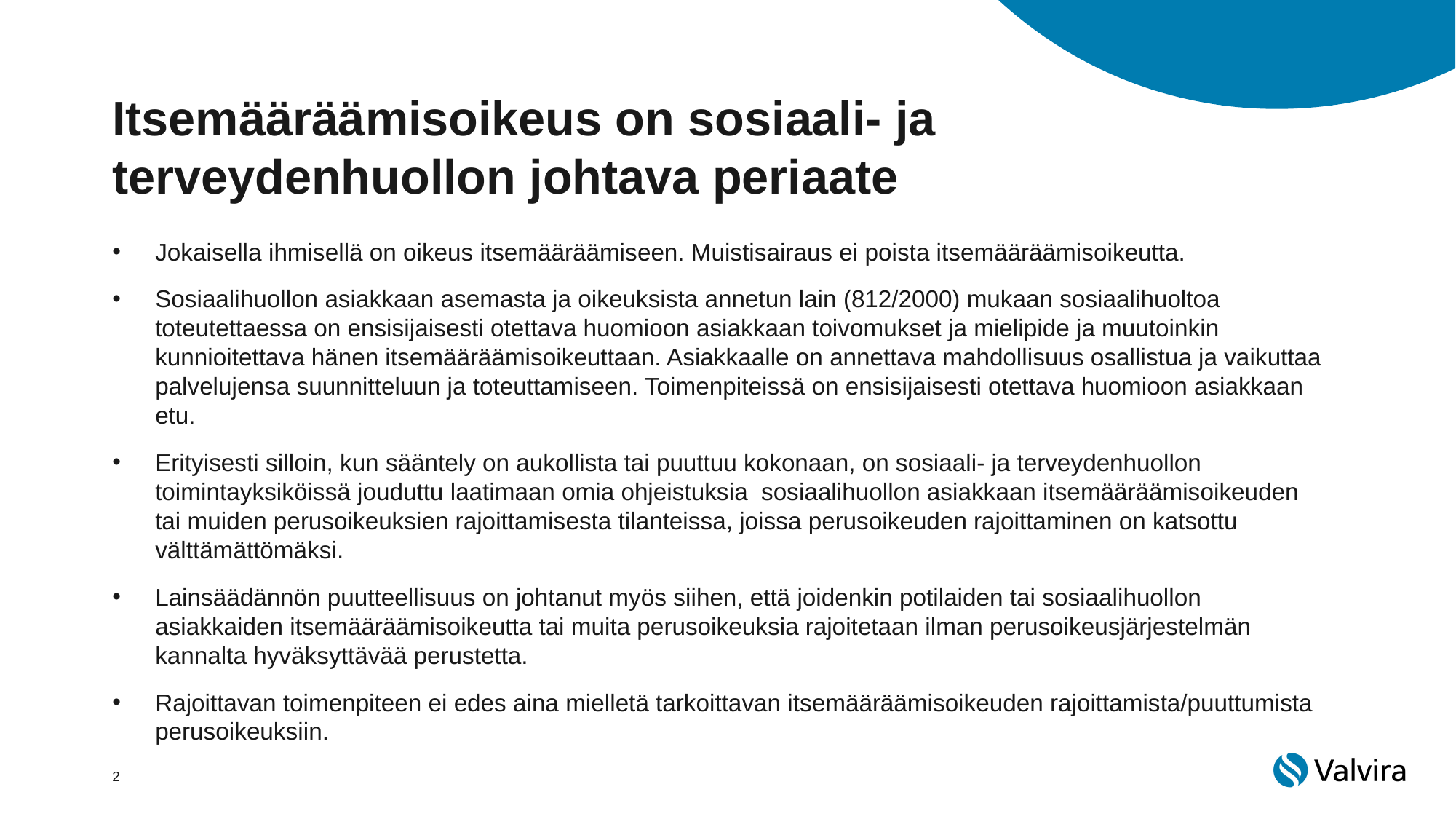

# Itsemääräämisoikeus on sosiaali- ja terveydenhuollon johtava periaate
Jokaisella ihmisellä on oikeus itsemääräämiseen. Muistisairaus ei poista itsemääräämisoikeutta.
Sosiaalihuollon asiakkaan asemasta ja oikeuksista annetun lain (812/2000) mukaan sosiaalihuoltoa toteutettaessa on ensisijaisesti otettava huomioon asiakkaan toivomukset ja mielipide ja muutoinkin kunnioitettava hänen itsemääräämisoikeuttaan. Asiakkaalle on annettava mahdollisuus osallistua ja vaikuttaa palvelujensa suunnitteluun ja toteuttamiseen. Toimenpiteissä on ensisijaisesti otettava huomioon asiakkaan etu.
Erityisesti silloin, kun sääntely on aukollista tai puuttuu kokonaan, on sosiaali- ja terveydenhuollon toimintayksiköissä jouduttu laatimaan omia ohjeistuksia  sosiaalihuollon asiakkaan itsemääräämisoikeuden tai muiden perusoikeuksien rajoittamisesta tilanteissa, joissa perusoikeuden rajoittaminen on katsottu välttämättömäksi.
Lainsäädännön puutteellisuus on johtanut myös siihen, että joidenkin potilaiden tai sosiaalihuollon asiakkaiden itsemääräämisoikeutta tai muita perusoikeuksia rajoitetaan ilman perusoikeusjärjestelmän kannalta hyväksyttävää perustetta.
Rajoittavan toimenpiteen ei edes aina mielletä tarkoittavan itsemääräämisoikeuden rajoittamista/puuttumista perusoikeuksiin.

2